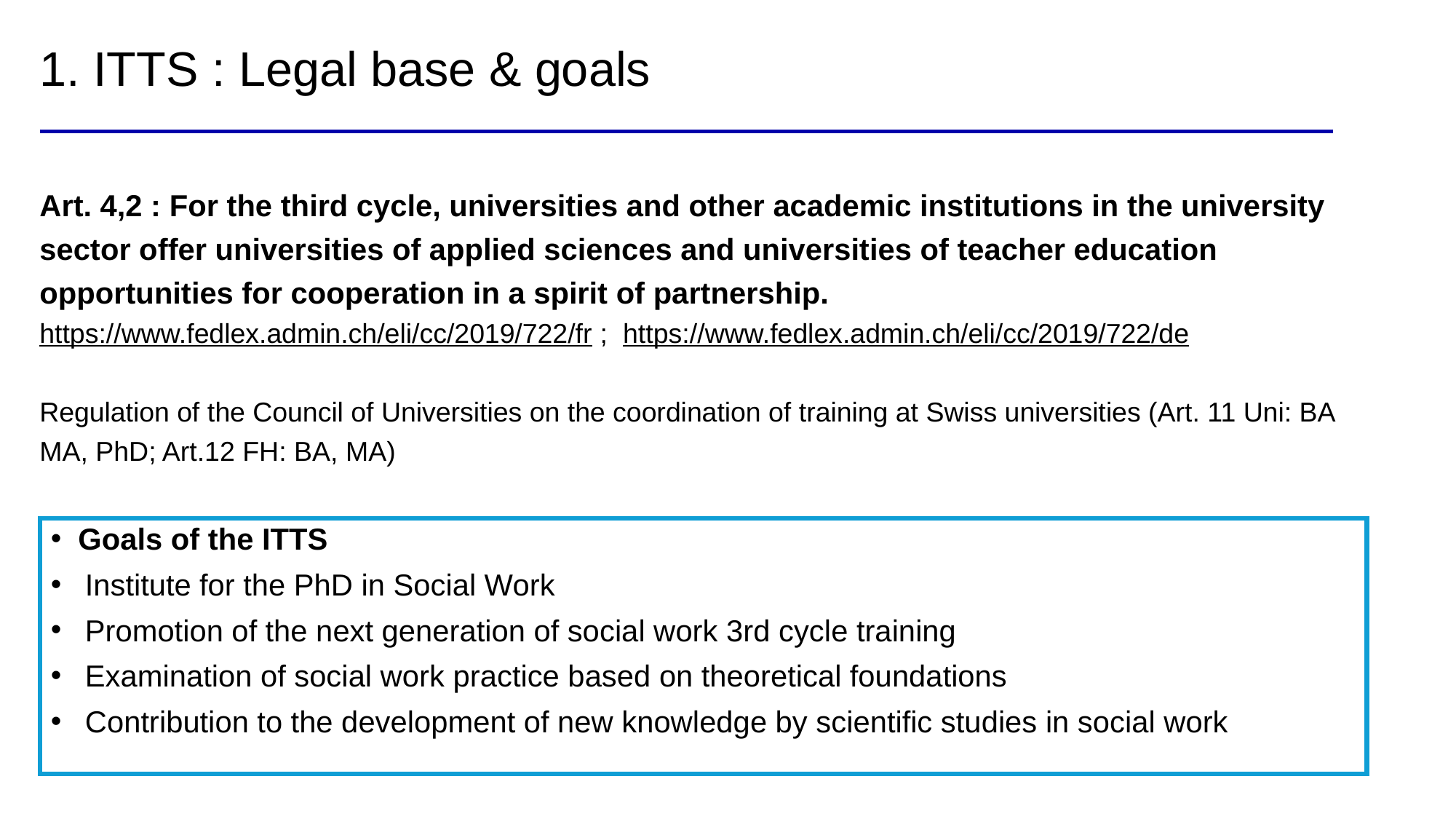

# 1. ITTS : Legal base & goals
Art. 4,2 : For the third cycle, universities and other academic institutions in the university sector offer universities of applied sciences and universities of teacher education opportunities for cooperation in a spirit of partnership. https://www.fedlex.admin.ch/eli/cc/2019/722/fr ;  https://www.fedlex.admin.ch/eli/cc/2019/722/de

Regulation of the Council of Universities on the coordination of training at Swiss universities (Art. 11 Uni: BA MA, PhD; Art.12 FH: BA, MA)

Goals of the ITTS
Institute for the PhD in Social Work
Promotion of the next generation of social work 3rd cycle training
Examination of social work practice based on theoretical foundations
Contribution to the development of new knowledge by scientific studies in social work